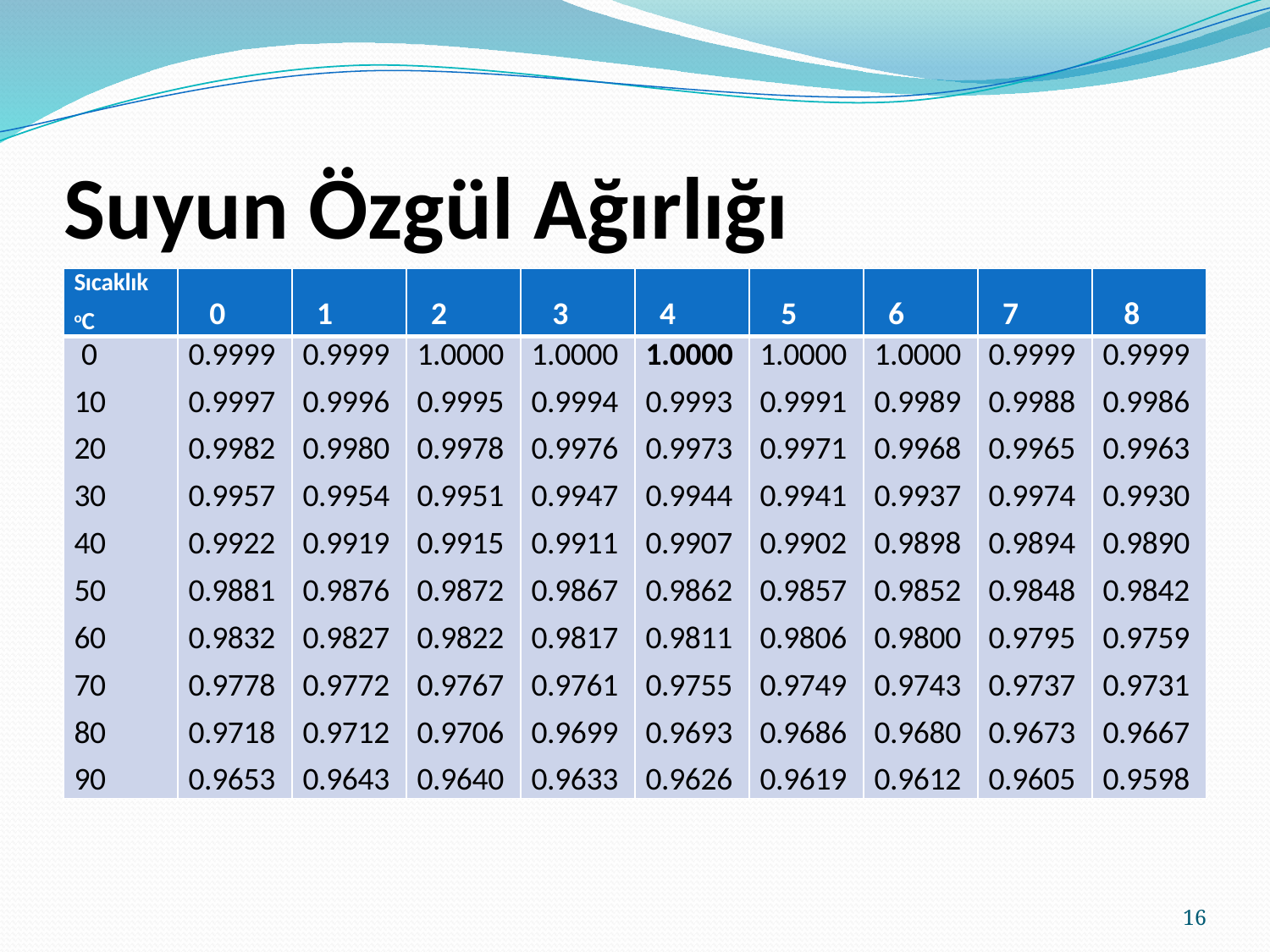

# Suyun Özgül Ağırlığı
| Sıcaklık oC | 0 | 1 | 2 | 3 | 4 | 5 | 6 | 7 | 8 |
| --- | --- | --- | --- | --- | --- | --- | --- | --- | --- |
| 0 10 20 30 40 50 60 70 80 90 | 0.9999 0.9997 0.9982 0.9957 0.9922 0.9881 0.9832 0.9778 0.9718 0.9653 | 0.9999 0.9996 0.9980 0.9954 0.9919 0.9876 0.9827 0.9772 0.9712 0.9643 | 1.0000 0.9995 0.9978 0.9951 0.9915 0.9872 0.9822 0.9767 0.9706 0.9640 | 1.0000 0.9994 0.9976 0.9947 0.9911 0.9867 0.9817 0.9761 0.9699 0.9633 | 1.0000 0.9993 0.9973 0.9944 0.9907 0.9862 0.9811 0.9755 0.9693 0.9626 | 1.0000 0.9991 0.9971 0.9941 0.9902 0.9857 0.9806 0.9749 0.9686 0.9619 | 1.0000 0.9989 0.9968 0.9937 0.9898 0.9852 0.9800 0.9743 0.9680 0.9612 | 0.9999 0.9988 0.9965 0.9974 0.9894 0.9848 0.9795 0.9737 0.9673 0.9605 | 0.9999 0.9986 0.9963 0.9930 0.9890 0.9842 0.9759 0.9731 0.9667 0.9598 |
16